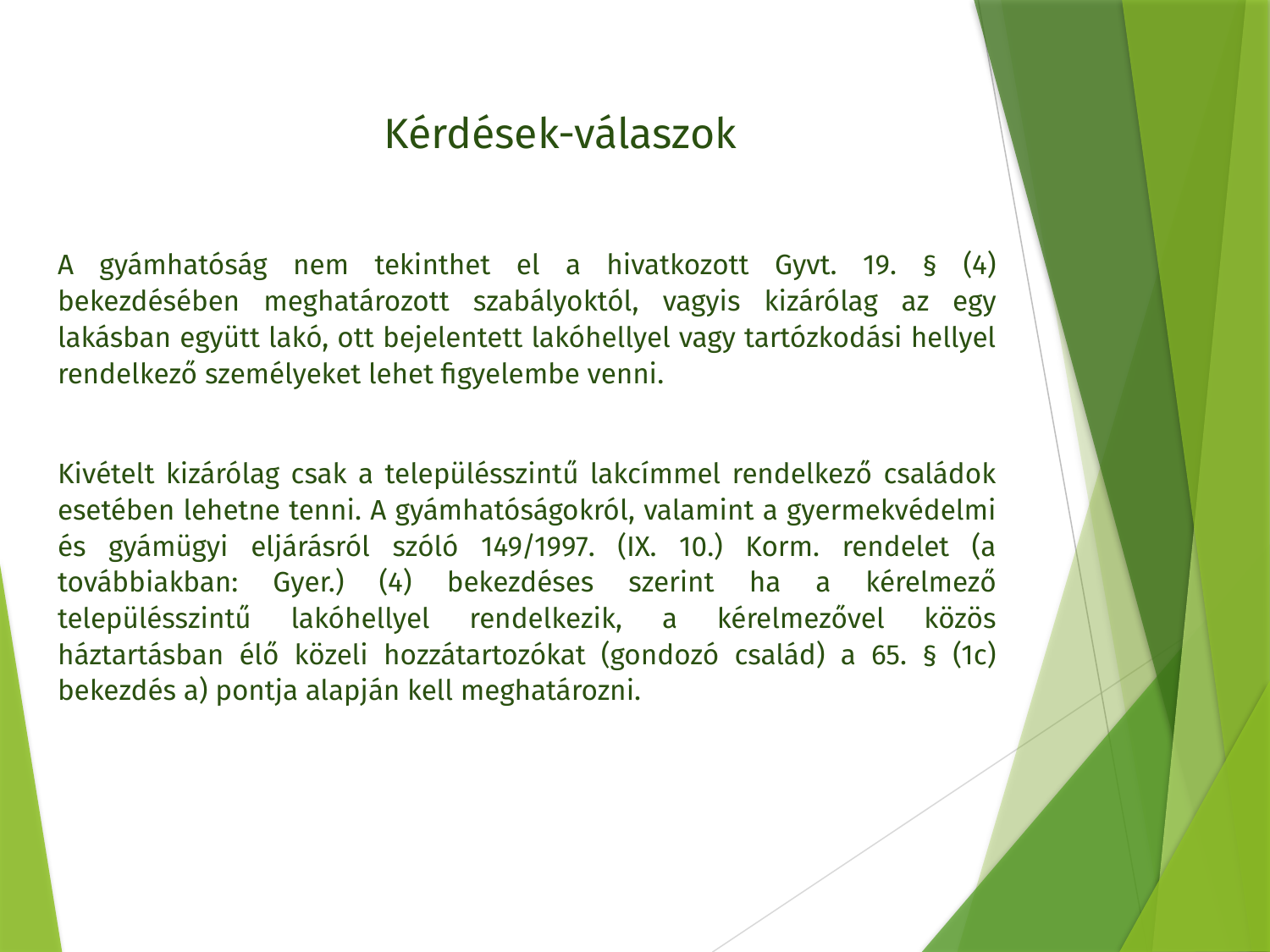

Kérdések-válaszok

A gyámhatóság nem tekinthet el a hivatkozott Gyvt. 19. § (4) bekezdésében meghatározott szabályoktól, vagyis kizárólag az egy lakásban együtt lakó, ott bejelentett lakóhellyel vagy tartózkodási hellyel rendelkező személyeket lehet figyelembe venni.

Kivételt kizárólag csak a településszintű lakcímmel rendelkező családok esetében lehetne tenni. A gyámhatóságokról, valamint a gyermekvédelmi és gyámügyi eljárásról szóló 149/1997. (IX. 10.) Korm. rendelet (a továbbiakban: Gyer.) (4) bekezdéses szerint ha a kérelmező településszintű lakóhellyel rendelkezik, a kérelmezővel közös háztartásban élő közeli hozzátartozókat (gondozó család) a 65. § (1c) bekezdés a) pontja alapján kell meghatározni.